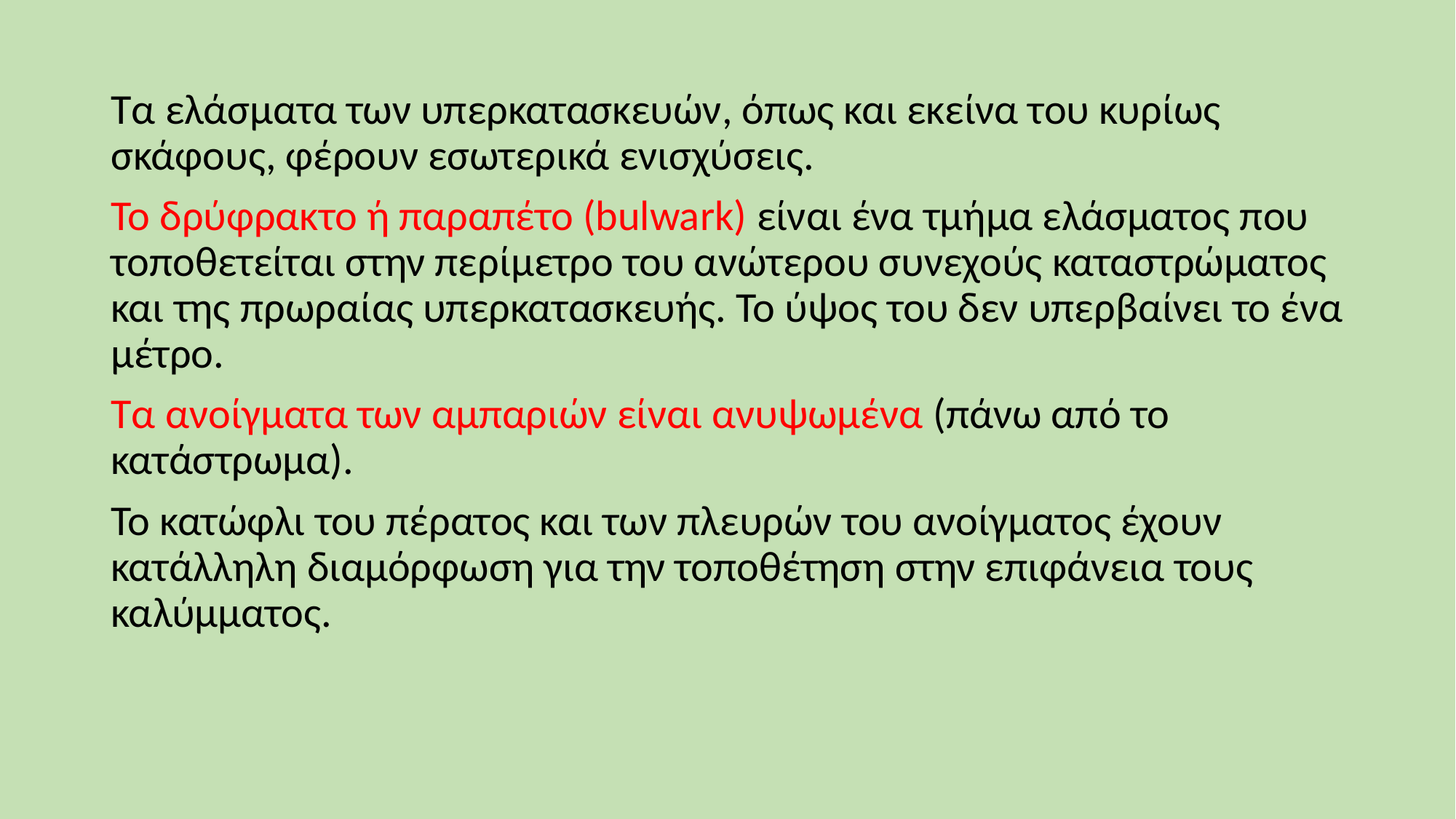

Τα ελάσματα των υπερκατασκευών, όπως και εκείνα του κυρίως σκάφους, φέρουν εσωτερικά ενισχύσεις.
Το δρύφρακτο ή παραπέτο (bulwark) είναι ένα τμήμα ελάσματος που τοποθετείται στην περίμετρο του ανώτερου συνεχούς καταστρώματος και της πρωραίας υπερκατασκευής. Το ύψος του δεν υπερβαίνει το ένα μέτρο.
Τα ανοίγματα των αμπαριών είναι ανυψωμένα (πάνω από το κατάστρωμα).
Το κατώφλι του πέρατος και των πλευρών του ανοίγματος έχουν κατάλληλη διαμόρφωση για την τοποθέτηση στην επιφάνεια τους καλύμματος.